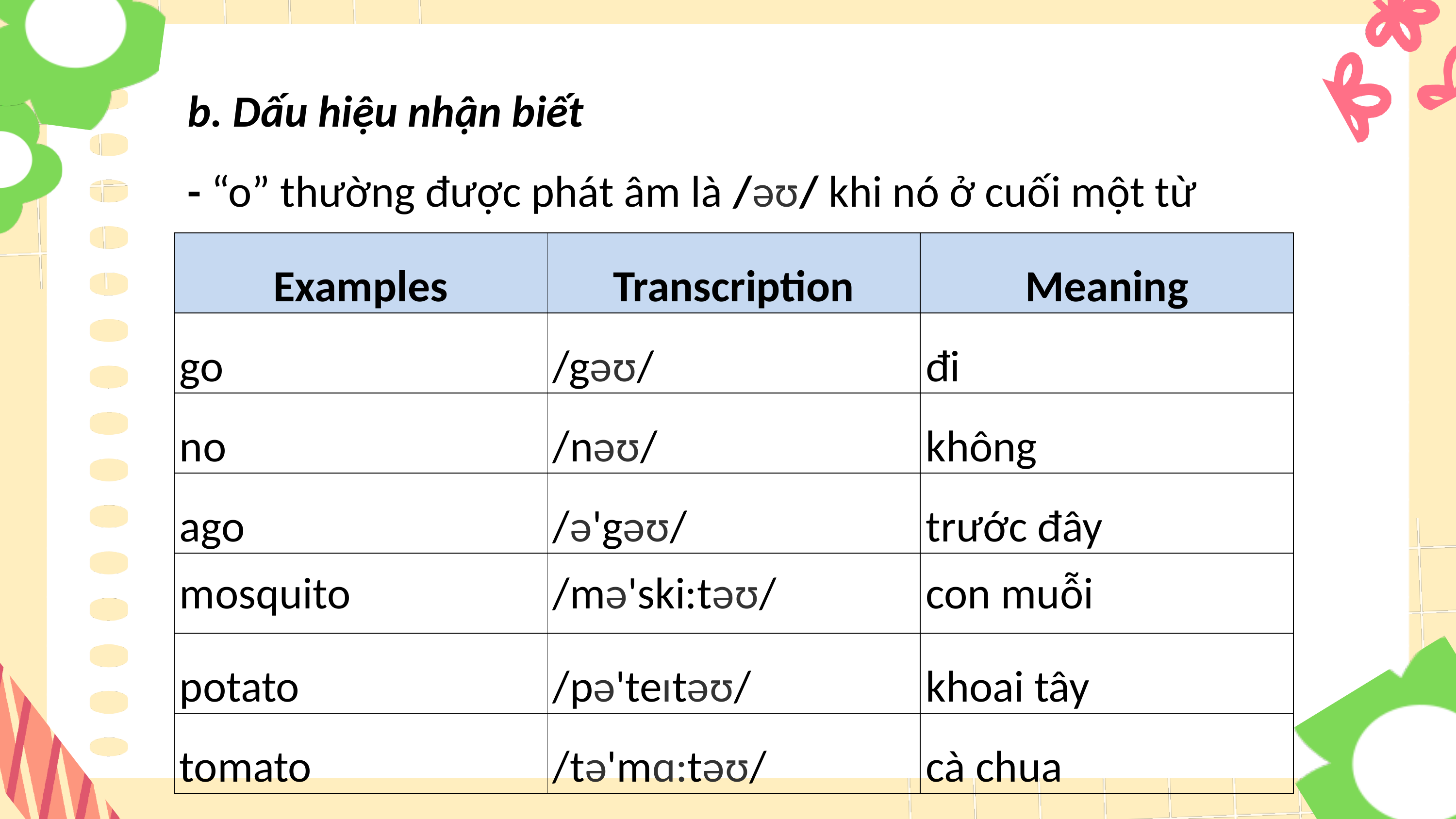

b. Dấu hiệu nhận biết
- “o” thường được phát âm là /əʊ/ khi nó ở cuối một từ

| Examples | Transcription | Meaning |
| --- | --- | --- |
| go | /gəʊ/ | đi |
| no | /nəʊ/ | không |
| ago | /ə'gəʊ/ | trước đây |
| mosquito | /mə'ski:təʊ/ | con muỗi |
| potato | /pə'teɪtəʊ/ | khoai tây |
| tomato | /tə'mɑ:təʊ/ | cà chua |